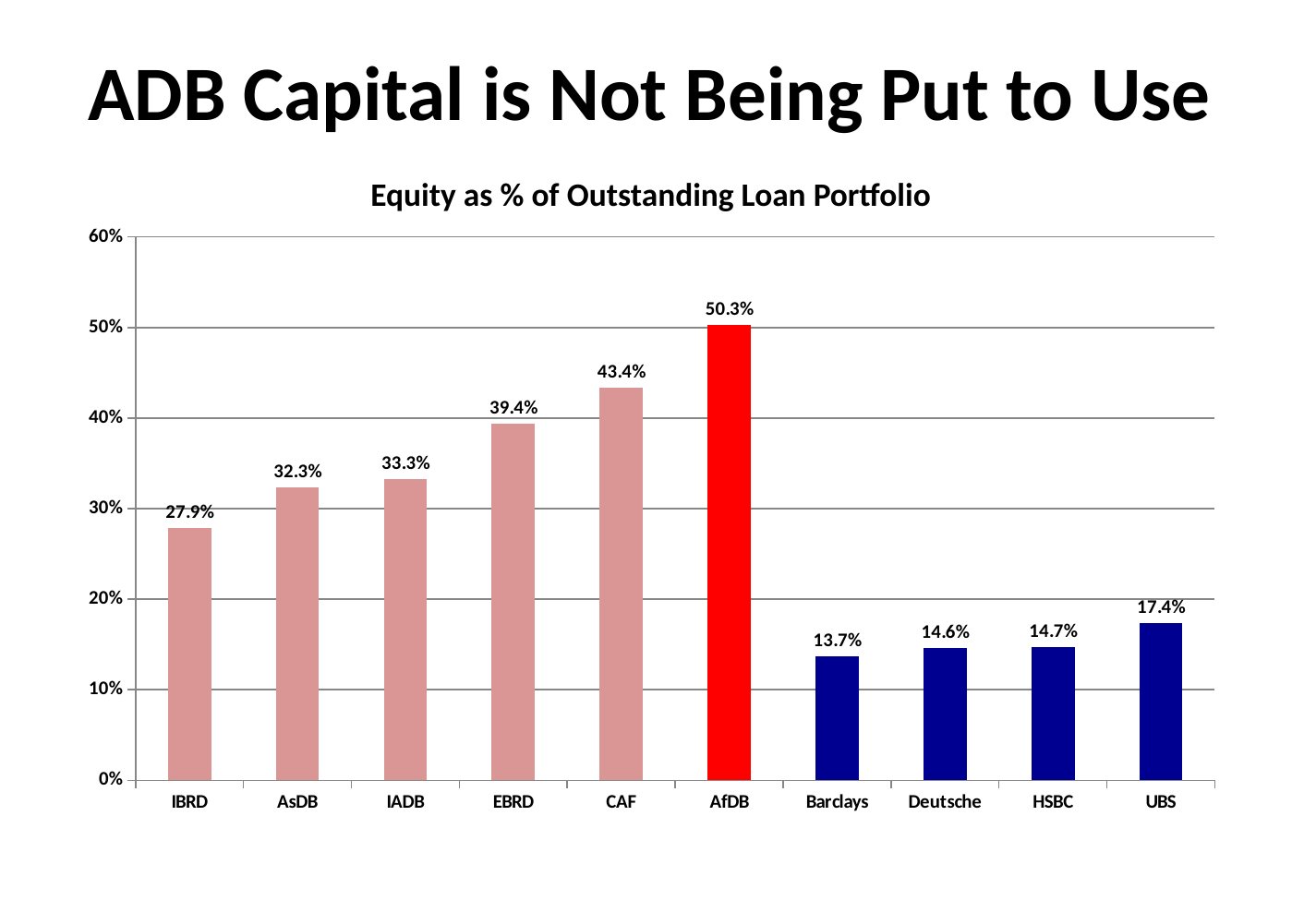

# ADB Capital is Not Being Put to Use
Equity as % of Outstanding Loan Portfolio

### Chart

| Category |  |
|---|---|
| IBRD | 0.279 |
| AsDB | 0.323 |
| IADB | 0.333 |
| EBRD | 0.394 |
| CAF | 0.434 |
| AfDB | 0.503 |
| Barclays | 0.137 |
| Deutsche | 0.146 |
| HSBC | 0.147 |
| UBS | 0.174 |